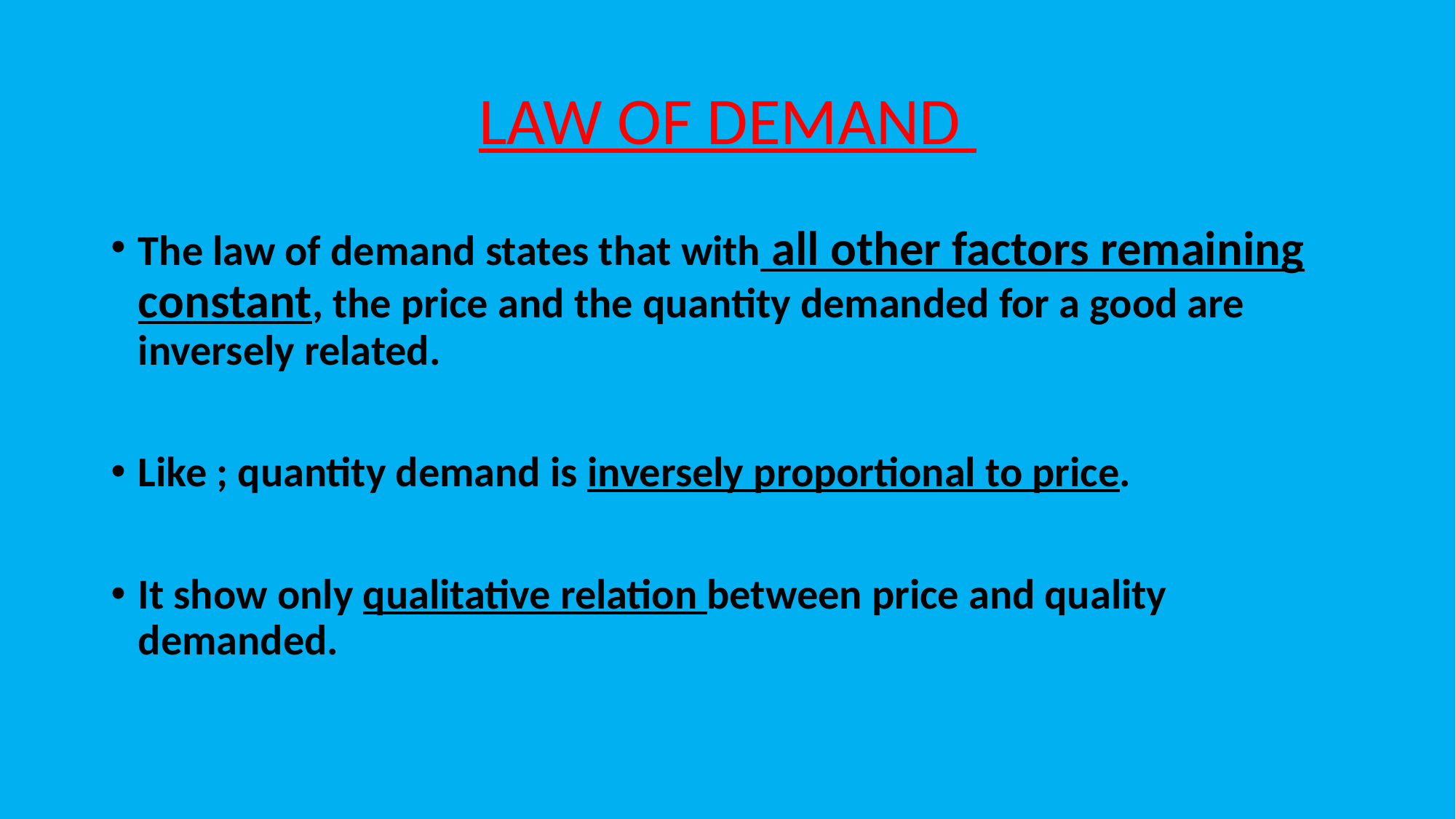

# LAW OF DEMAND
The law of demand states that with all other factors remaining constant, the price and the quantity demanded for a good are inversely related.

Like ; quantity demand is inversely proportional to price.

It show only qualitative relation between price and quality demanded.